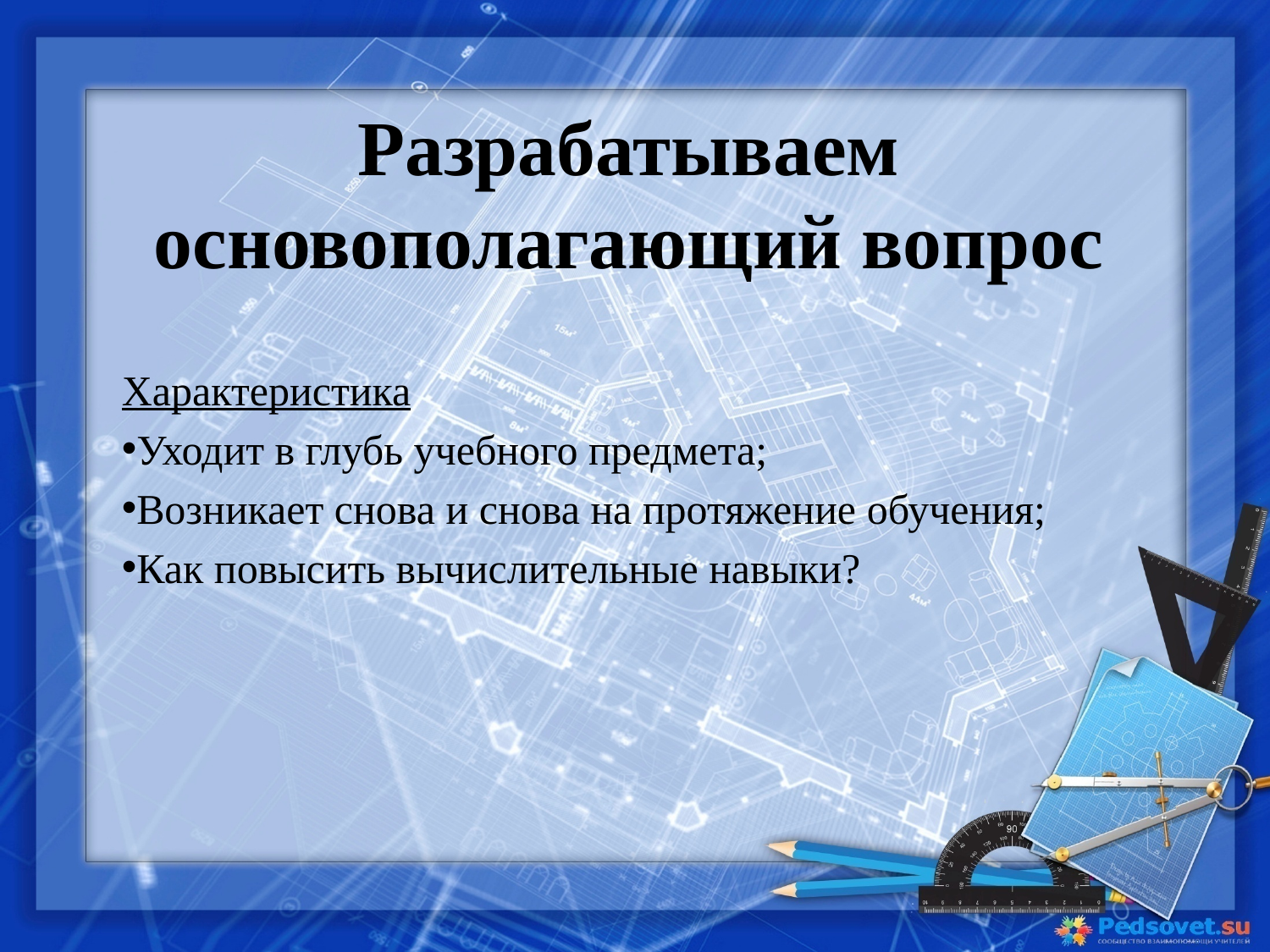

# Разрабатываем основополагающий вопрос
Характеристика
Уходит в глубь учебного предмета;
Возникает снова и снова на протяжение обучения;
Как повысить вычислительные навыки?